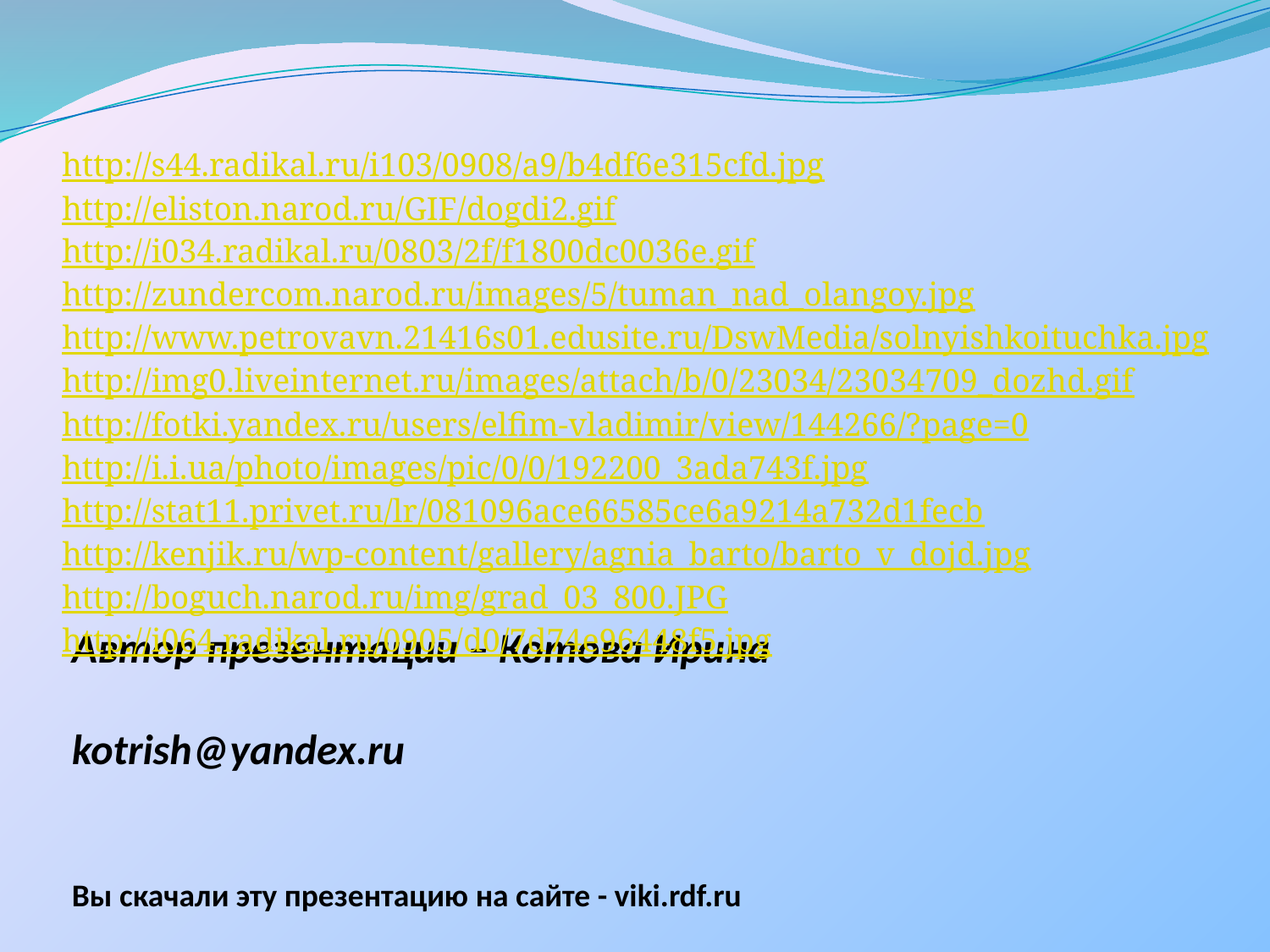

http://s44.radikal.ru/i103/0908/a9/b4df6e315cfd.jpg
http://eliston.narod.ru/GIF/dogdi2.gif
http://i034.radikal.ru/0803/2f/f1800dc0036e.gif
http://zundercom.narod.ru/images/5/tuman_nad_olangoy.jpg
http://www.petrovavn.21416s01.edusite.ru/DswMedia/solnyishkoituchka.jpg
http://img0.liveinternet.ru/images/attach/b/0/23034/23034709_dozhd.gif
http://fotki.yandex.ru/users/elfim-vladimir/view/144266/?page=0
http://i.i.ua/photo/images/pic/0/0/192200_3ada743f.jpg
http://stat11.privet.ru/lr/081096ace66585ce6a9214a732d1fecb
http://kenjik.ru/wp-content/gallery/agnia_barto/barto_v_dojd.jpg
http://boguch.narod.ru/img/grad_03_800.JPG
http://i064.radikal.ru/0905/d0/7d74e96448f5.jpg

Автор презентации – Котова Ирина
kotrish@yandex.ru

Вы скачали эту презентацию на сайте - viki.rdf.ru